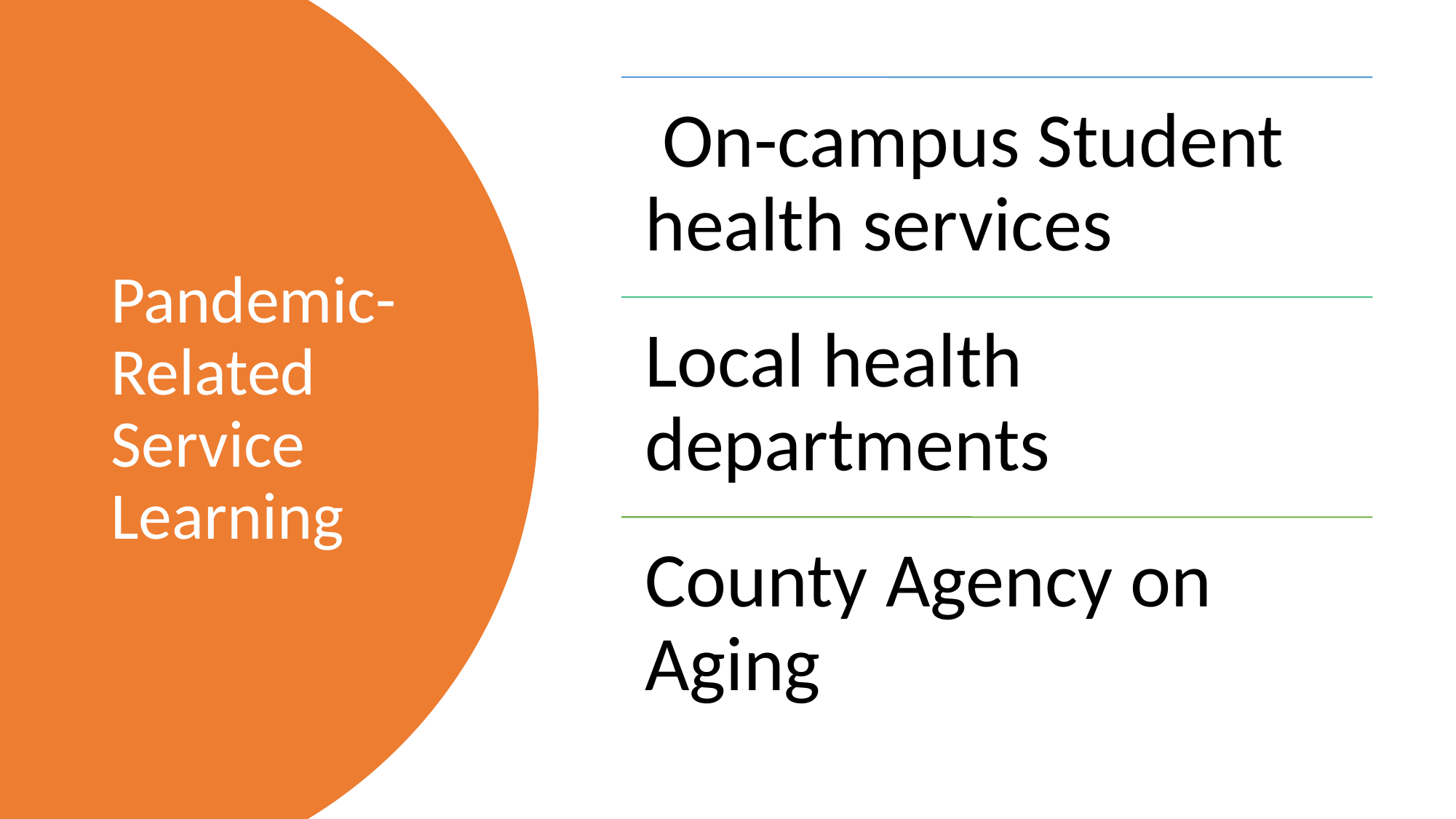

On-campus Student health services
Local health departments
County Agency on Aging
# Pandemic-Related Service Learning